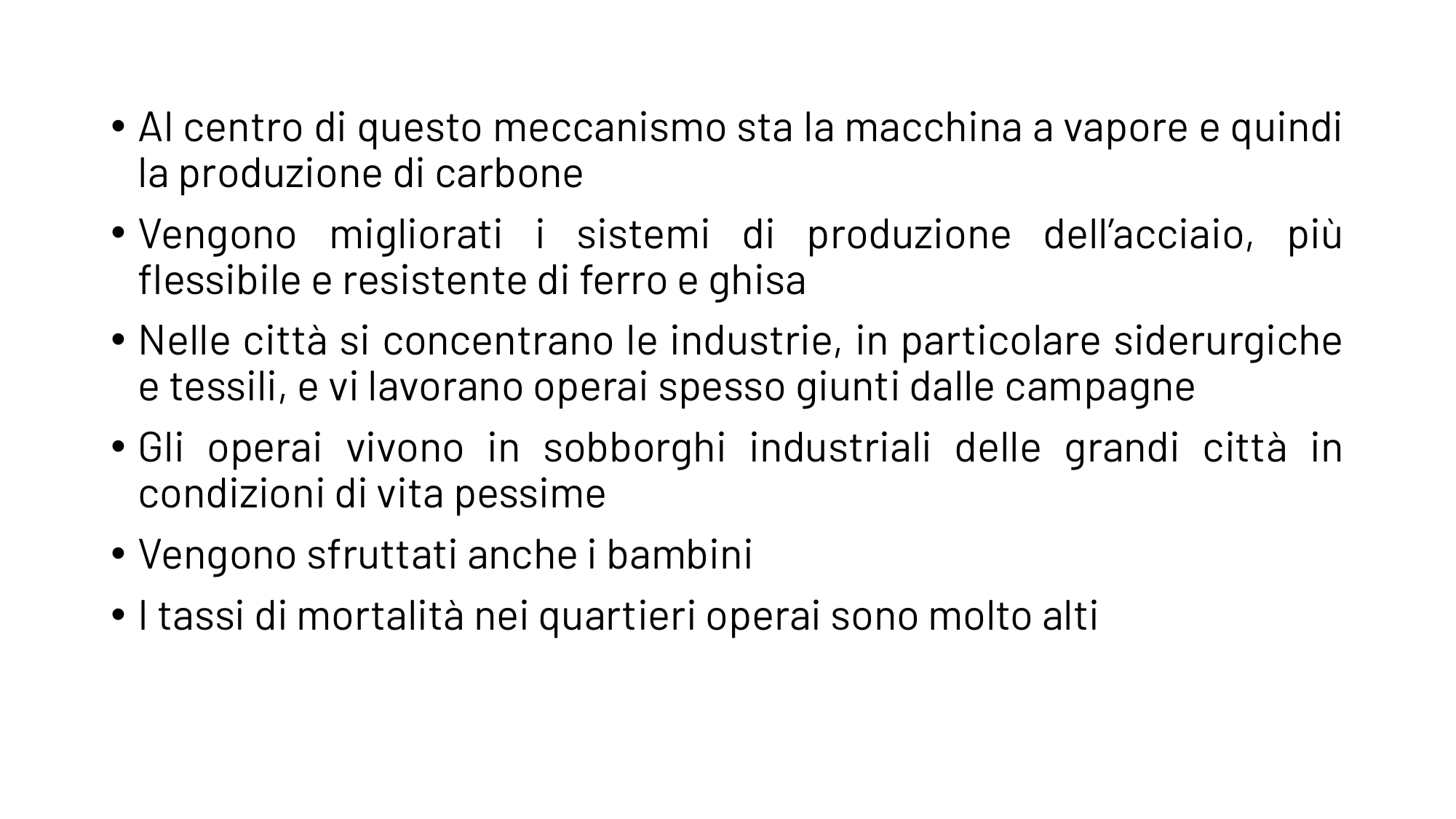

Al centro di questo meccanismo sta la macchina a vapore e quindi la produzione di carbone
Vengono migliorati i sistemi di produzione dell’acciaio, più flessibile e resistente di ferro e ghisa
Nelle città si concentrano le industrie, in particolare siderurgiche e tessili, e vi lavorano operai spesso giunti dalle campagne
Gli operai vivono in sobborghi industriali delle grandi città in condizioni di vita pessime
Vengono sfruttati anche i bambini
I tassi di mortalità nei quartieri operai sono molto alti